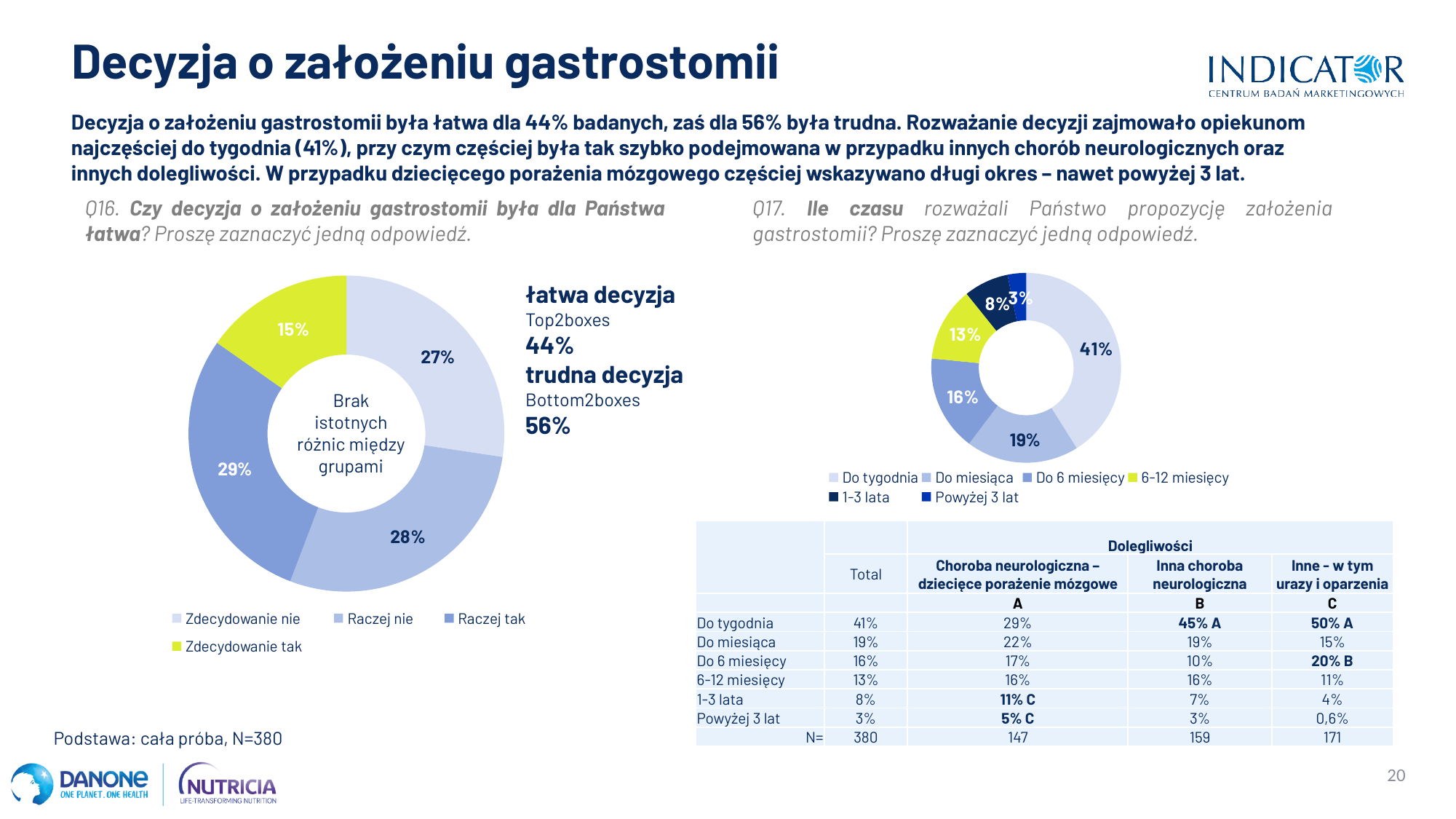

Decyzja o założeniu gastrostomii
Decyzja o założeniu gastrostomii była łatwa dla 44% badanych, zaś dla 56% była trudna. Rozważanie decyzji zajmowało opiekunom najczęściej do tygodnia (41%), przy czym częściej była tak szybko podejmowana w przypadku innych chorób neurologicznych oraz innych dolegliwości. W przypadku dziecięcego porażenia mózgowego częściej wskazywano długi okres – nawet powyżej 3 lat.
Q16. Czy decyzja o założeniu gastrostomii była dla Państwa łatwa? Proszę zaznaczyć jedną odpowiedź.
Q17. Ile czasu rozważali Państwo propozycję założenia gastrostomii? Proszę zaznaczyć jedną odpowiedź.

### Chart

| Category | Kolumna1 |
|---|---|
| Zdecydowanie nie | 0.2736842105263158 |
| Raczej nie | 0.28421052631578947 |
| Raczej tak | 0.2894736842105263 |
| Zdecydowanie tak | 0.15263157894736842 |

### Chart

| Category | Kolumna1 |
|---|---|
| Do tygodnia | 0.4105263157894737 |
| Do miesiąca | 0.19210526315789472 |
| Do 6 miesięcy | 0.16315789473684209 |
| 6-12 miesięcy | 0.12631578947368421 |
| 1-3 lata | 0.07631578947368421 |
| Powyżej 3 lat | 0.031578947368421054 |
łatwa decyzja
Top2boxes
44%
trudna decyzja
Bottom2boxes
56%
Brak istotnych różnic między grupami
|  |  | Dolegliwości |  |  |
| --- | --- | --- | --- | --- |
|  | Total | Choroba neurologiczna – dziecięce porażenie mózgowe | Inna choroba neurologiczna | Inne - w tym urazy i oparzenia |
|  |  | A | B | C |
| Do tygodnia | 41% | 29% | 45% A | 50% A |
| Do miesiąca | 19% | 22% | 19% | 15% |
| Do 6 miesięcy | 16% | 17% | 10% | 20% B |
| 6-12 miesięcy | 13% | 16% | 16% | 11% |
| 1-3 lata | 8% | 11% C | 7% | 4% |
| Powyżej 3 lat | 3% | 5% C | 3% | 0,6% |
| N= | 380 | 147 | 159 | 171 |
Podstawa: cała próba, N=380
20